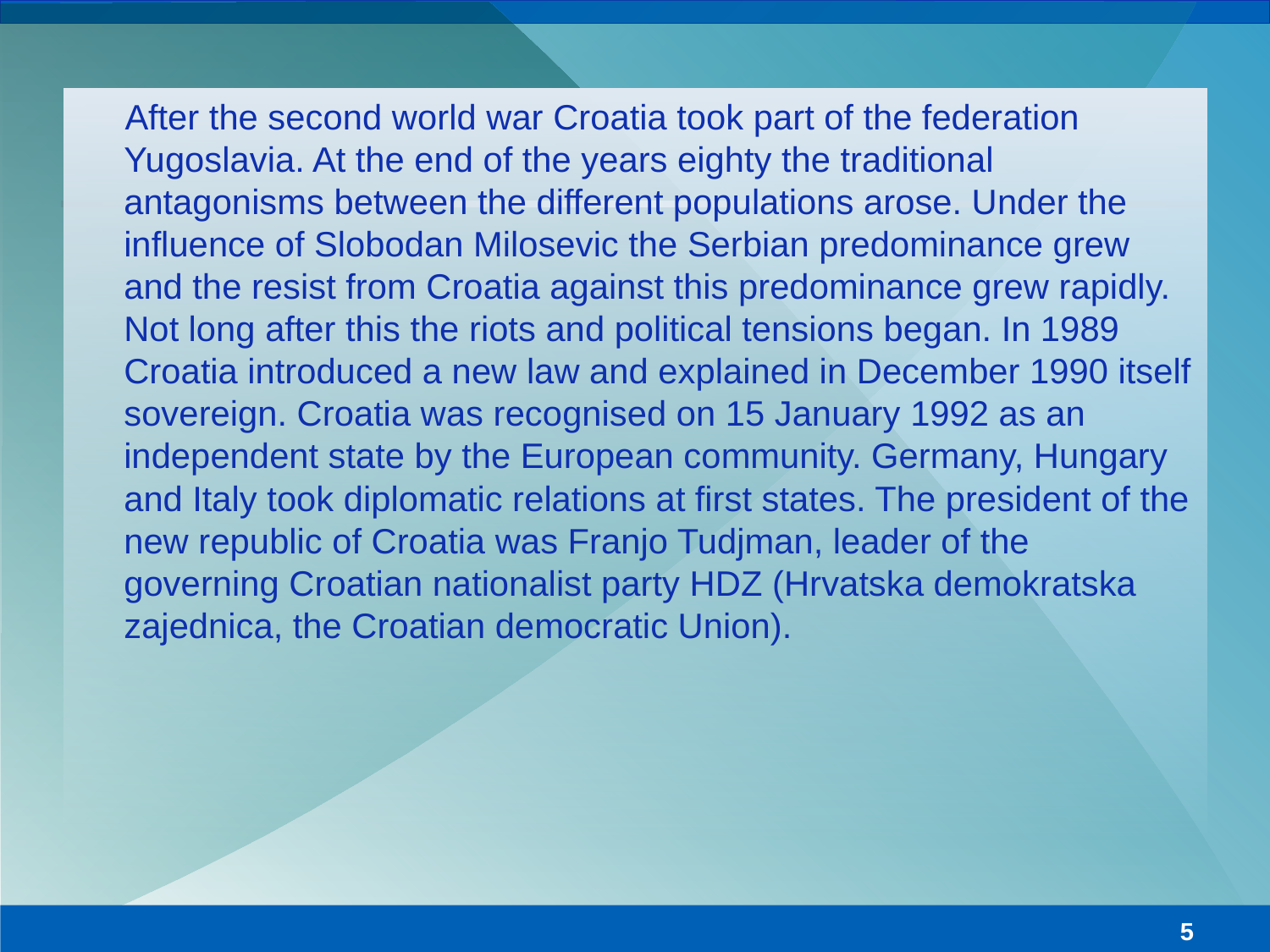

# After the second world war Croatia took part of the federation Yugoslavia. At the end of the years eighty the traditional antagonisms between the different populations arose. Under the influence of Slobodan Milosevic the Serbian predominance grew and the resist from Croatia against this predominance grew rapidly. Not long after this the riots and political tensions began. In 1989 Croatia introduced a new law and explained in December 1990 itself sovereign. Croatia was recognised on 15 January 1992 as an independent state by the European community. Germany, Hungary and Italy took diplomatic relations at first states. The president of the new republic of Croatia was Franjo Tudjman, leader of the governing Croatian nationalist party HDZ (Hrvatska demokratska zajednica, the Croatian democratic Union).
5